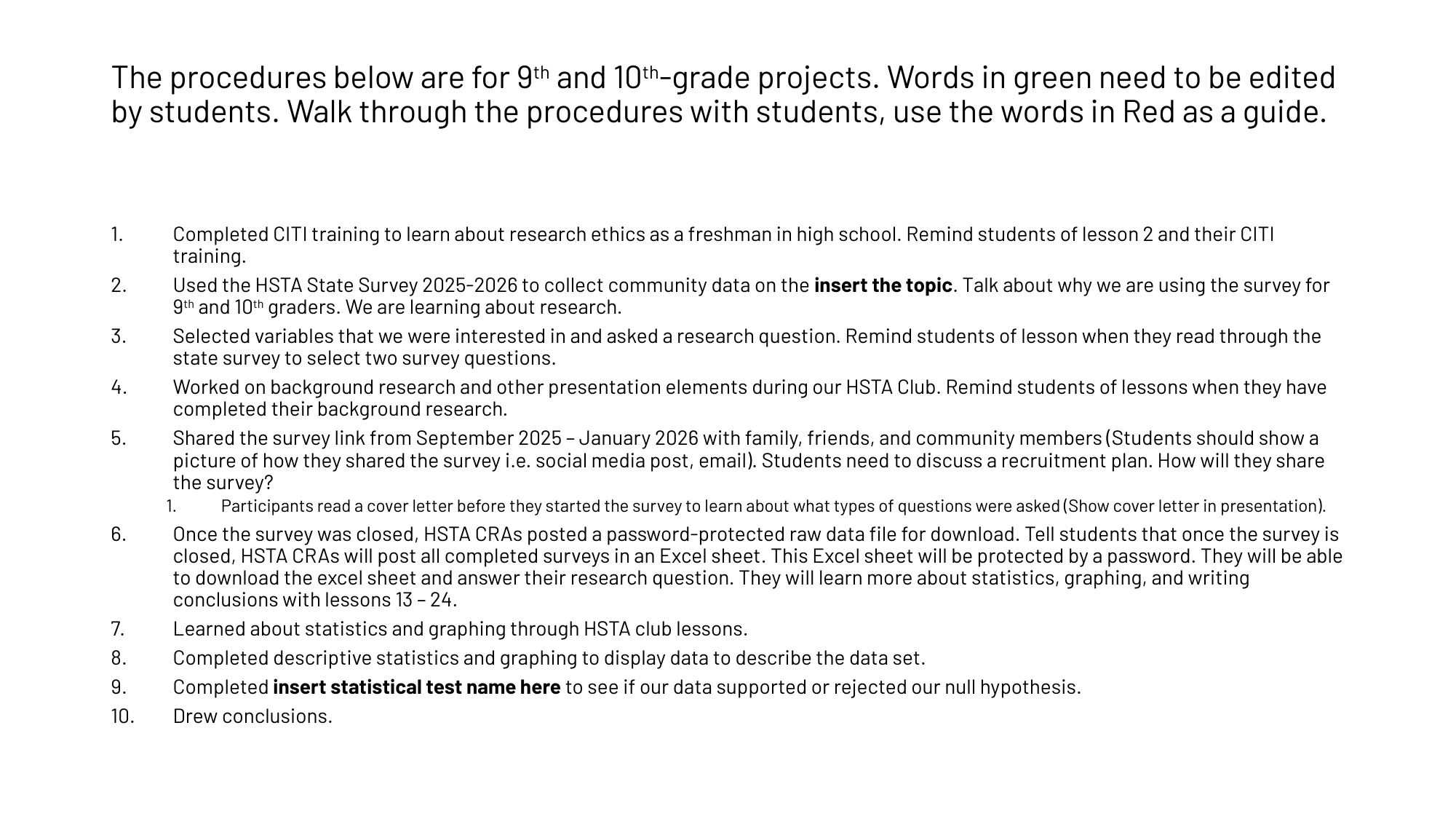

# The procedures below are for 9th and 10th-grade projects. Words in green need to be edited by students. Walk through the procedures with students, use the words in Red as a guide.
Completed CITI training to learn about research ethics as a freshman in high school. Remind students of lesson 2 and their CITI training.
Used the HSTA State Survey 2025-2026 to collect community data on the insert the topic. Talk about why we are using the survey for 9th and 10th graders. We are learning about research.
Selected variables that we were interested in and asked a research question. Remind students of lesson when they read through the state survey to select two survey questions.
Worked on background research and other presentation elements during our HSTA Club. Remind students of lessons when they have completed their background research.
Shared the survey link from September 2025 – January 2026 with family, friends, and community members (Students should show a picture of how they shared the survey i.e. social media post, email). Students need to discuss a recruitment plan. How will they share the survey?
Participants read a cover letter before they started the survey to learn about what types of questions were asked (Show cover letter in presentation).
Once the survey was closed, HSTA CRAs posted a password-protected raw data file for download. Tell students that once the survey is closed, HSTA CRAs will post all completed surveys in an Excel sheet. This Excel sheet will be protected by a password. They will be able to download the excel sheet and answer their research question. They will learn more about statistics, graphing, and writing conclusions with lessons 13 – 24.
Learned about statistics and graphing through HSTA club lessons.
Completed descriptive statistics and graphing to display data to describe the data set.
Completed insert statistical test name here to see if our data supported or rejected our null hypothesis.
Drew conclusions.